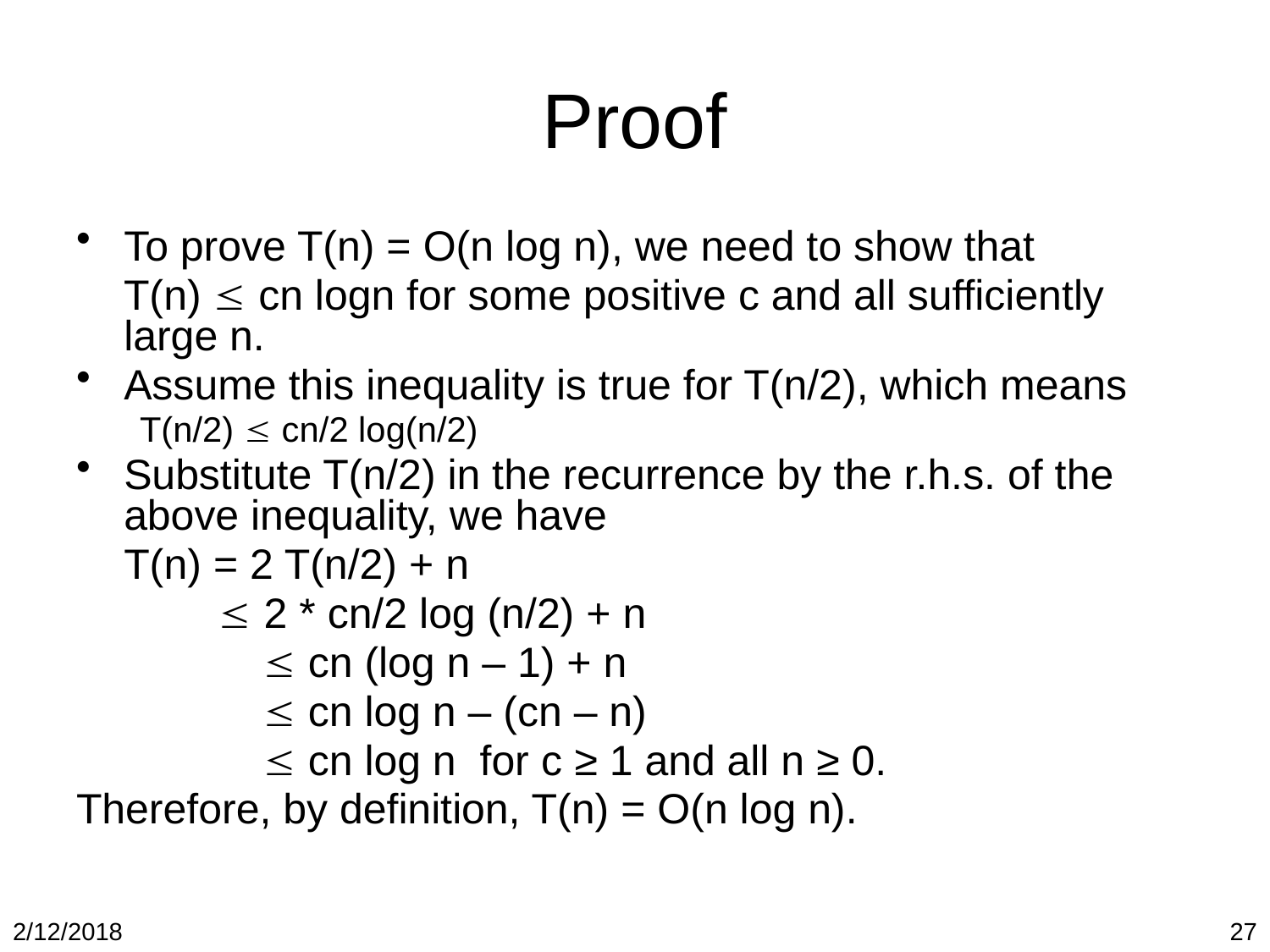

# Proof
To prove T(n) = O(n log n), we need to show that
    T(n) ≤ cn logn for some positive c and all sufficiently large n.
Assume this inequality is true for T(n/2), which means
T(n/2) ≤ cn/2 log(n/2)
Substitute T(n/2) in the recurrence by the r.h.s. of the above inequality, we have
	T(n) = 2 T(n/2) + n
            ≤ 2 * cn/2 log (n/2) + n
		 ≤ cn (log n – 1) + n
		 ≤ cn log n – (cn – n)
		 ≤ cn log n  for c ≥ 1 and all n ≥ 0.
Therefore, by definition, T(n) = O(n log n).
2/12/2018
27